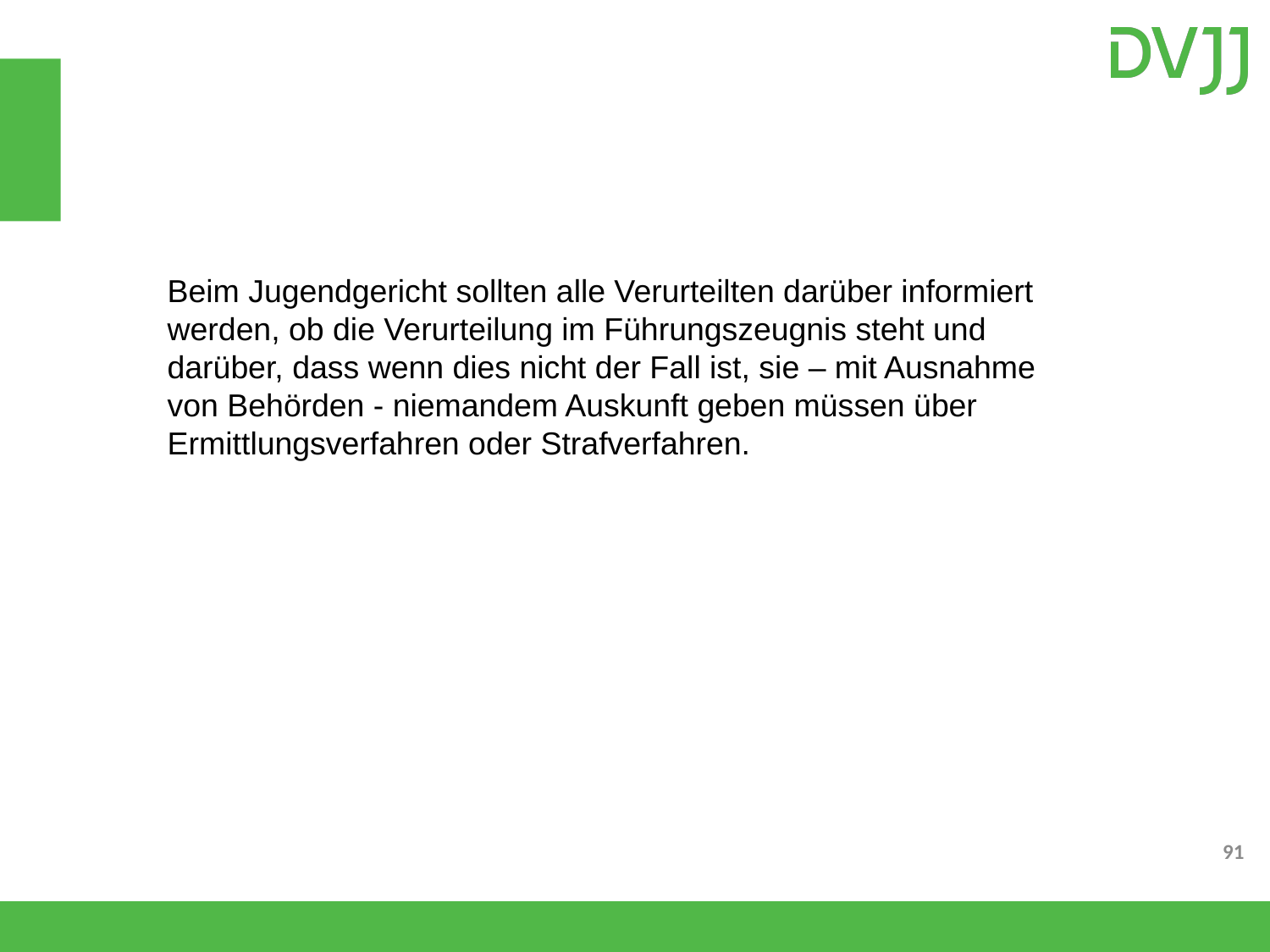

Beim Jugendgericht sollten alle Verurteilten darüber informiert werden, ob die Verurteilung im Führungszeugnis steht und darüber, dass wenn dies nicht der Fall ist, sie – mit Ausnahme von Behörden - niemandem Auskunft geben müssen über Ermittlungsverfahren oder Strafverfahren.
91